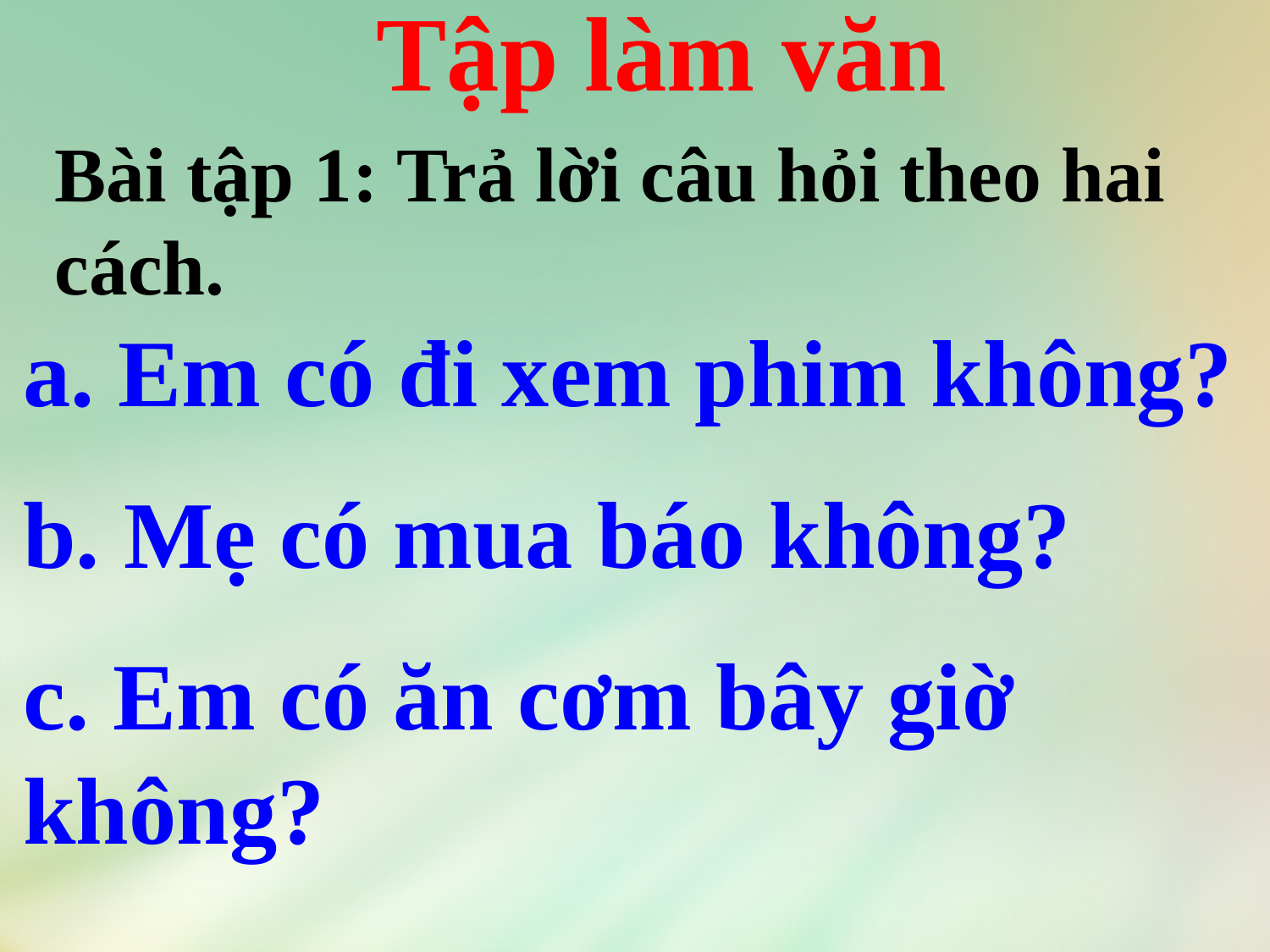

Tập làm văn
Bài tập 1: Trả lời câu hỏi theo hai cách.
a. Em có đi xem phim không?
b. Mẹ có mua báo không?
c. Em có ăn cơm bây giờ không?